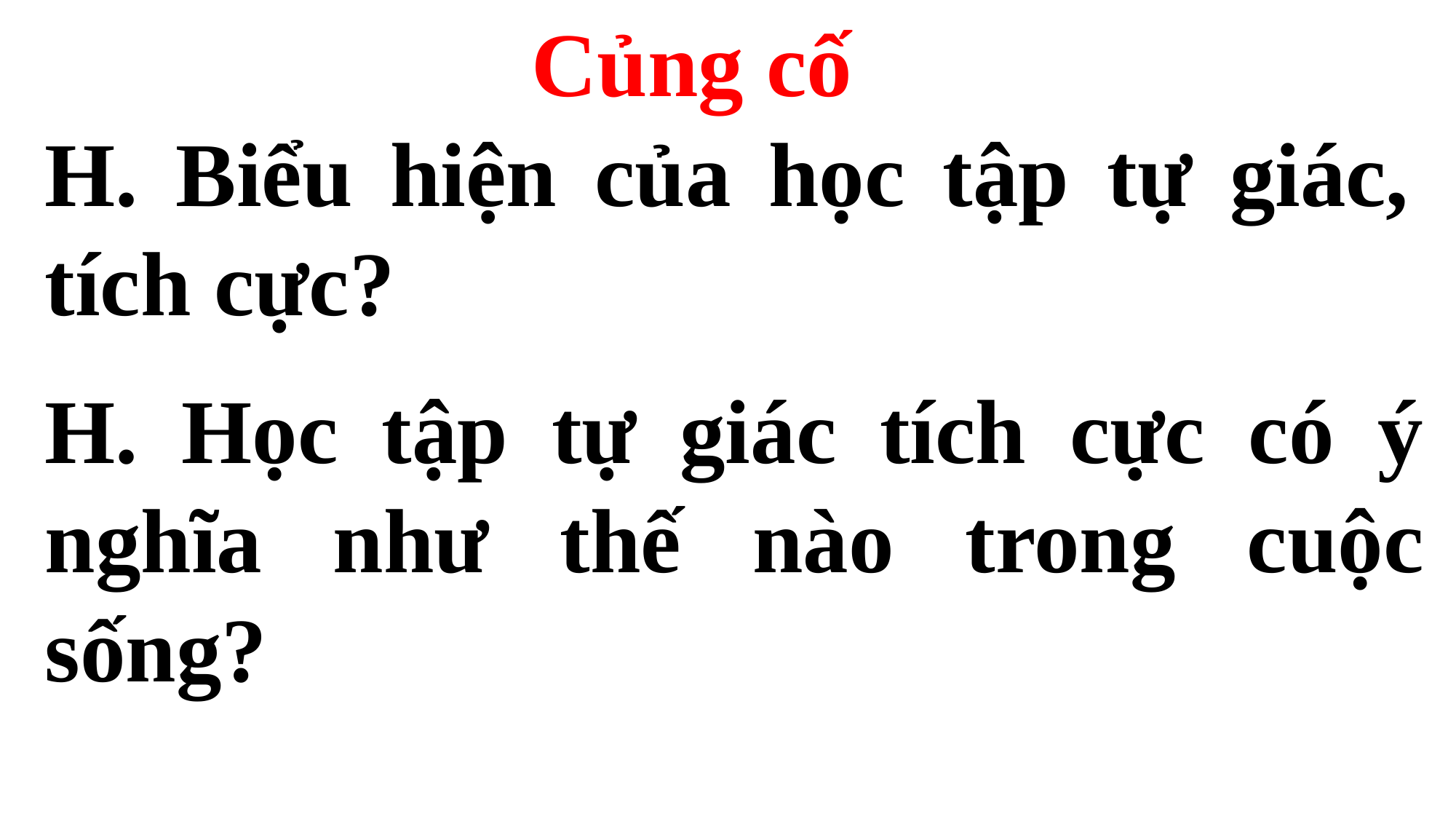

Củng cố
H. Biểu hiện của học tập tự giác, tích cực?
H. Học tập tự giác tích cực có ý nghĩa như thế nào trong cuộc sống?